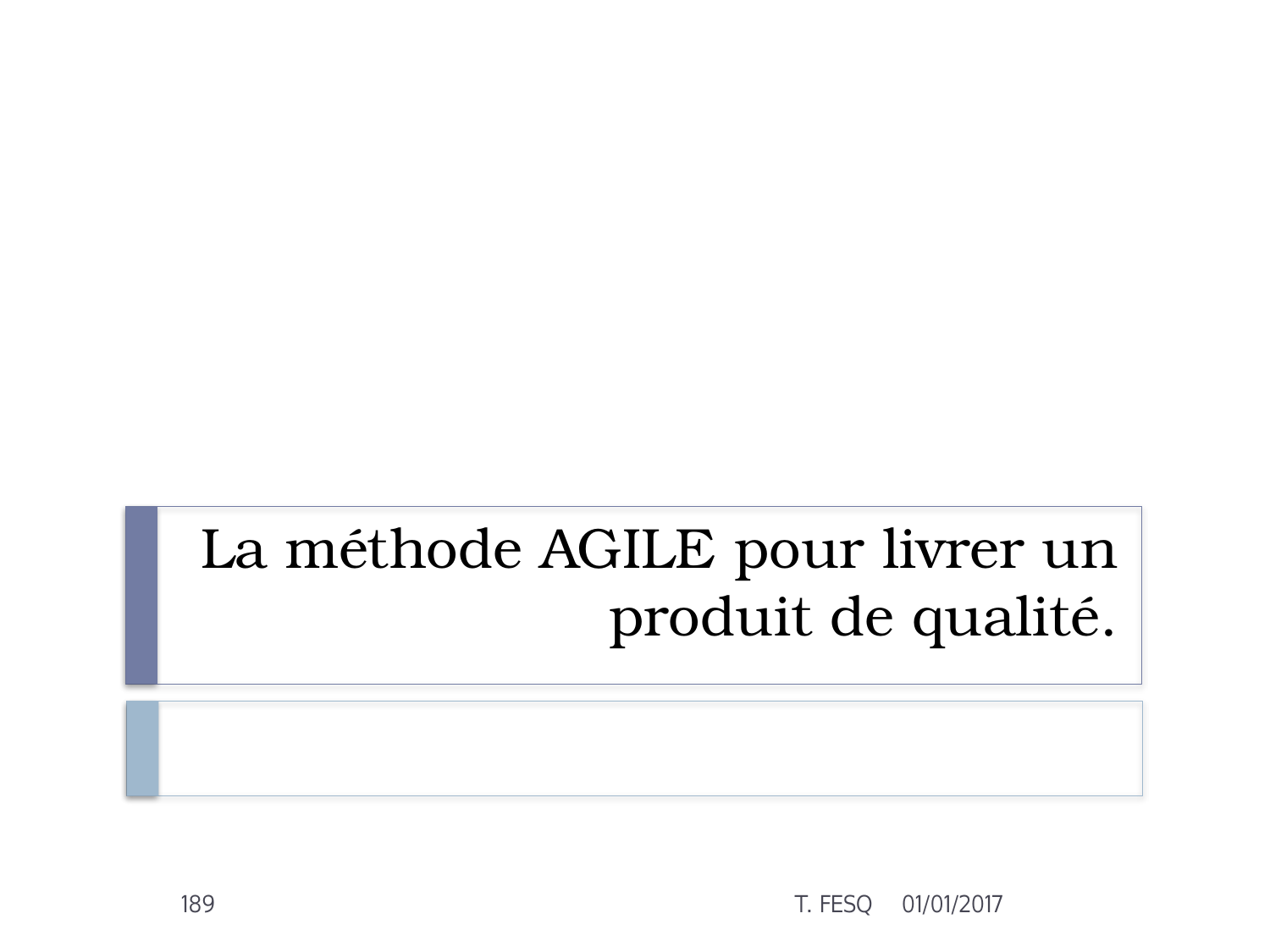

# La méthode AGILE pour livrer un produit de qualité.
189
T. FESQ
01/01/2017